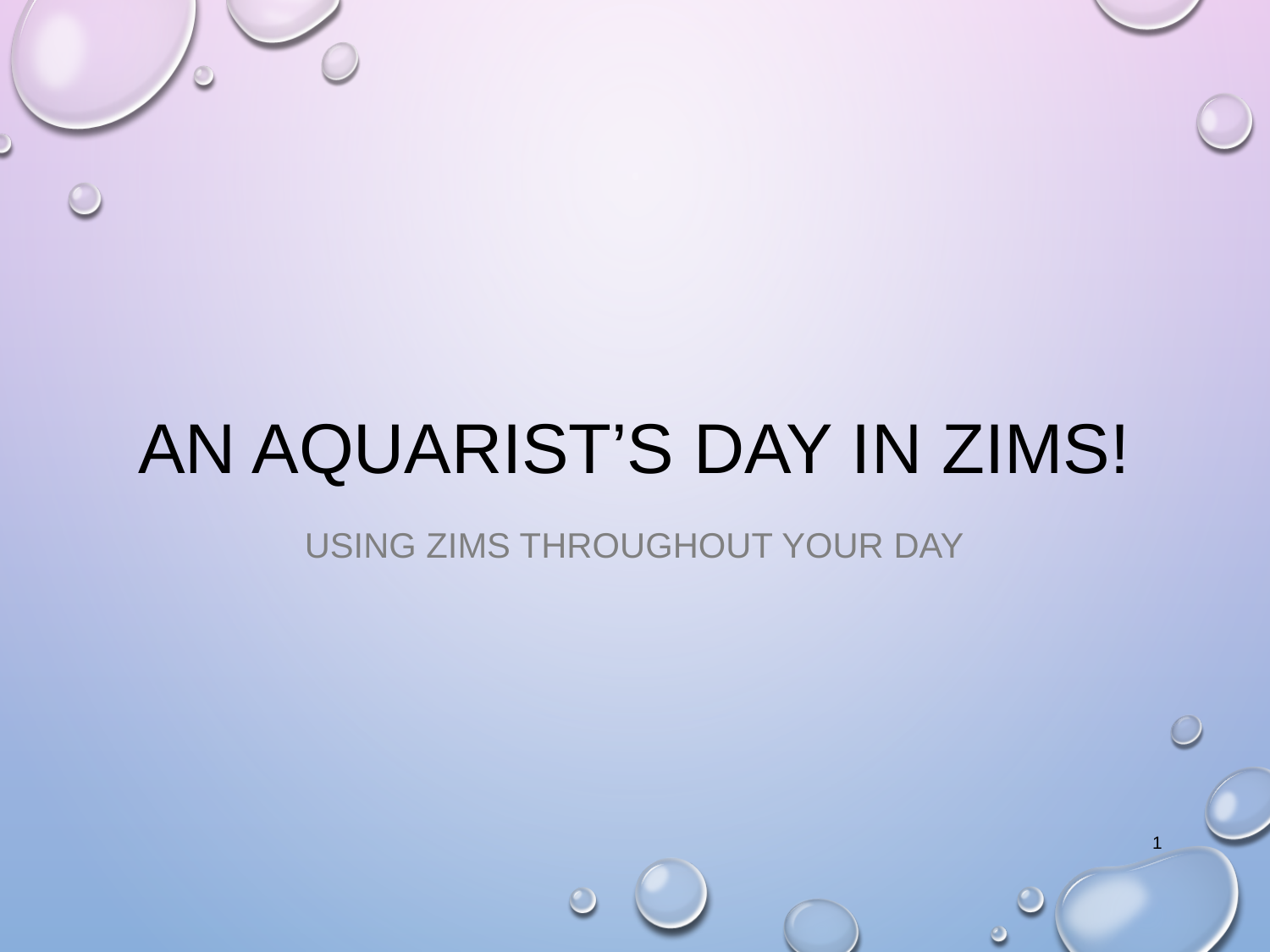

# An Aquarist’s day in zims!
Using zims throughout your day
1